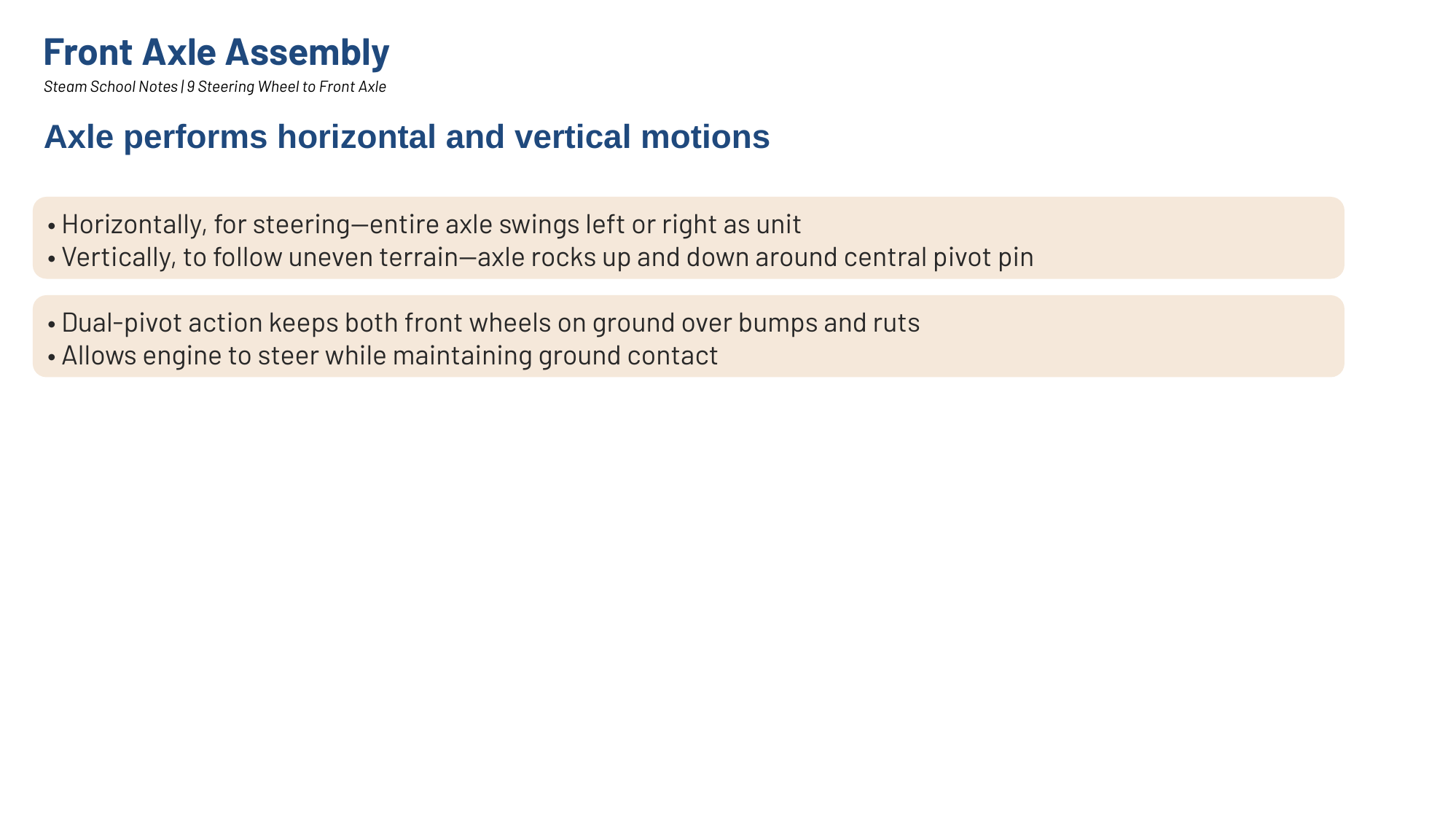

Front Axle Assembly
Steam School Notes | 9 Steering Wheel to Front Axle
Axle performs horizontal and vertical motions
• Horizontally, for steering—entire axle swings left or right as unit
• Vertically, to follow uneven terrain—axle rocks up and down around central pivot pin

• Dual-pivot action keeps both front wheels on ground over bumps and ruts
• Allows engine to steer while maintaining ground contact